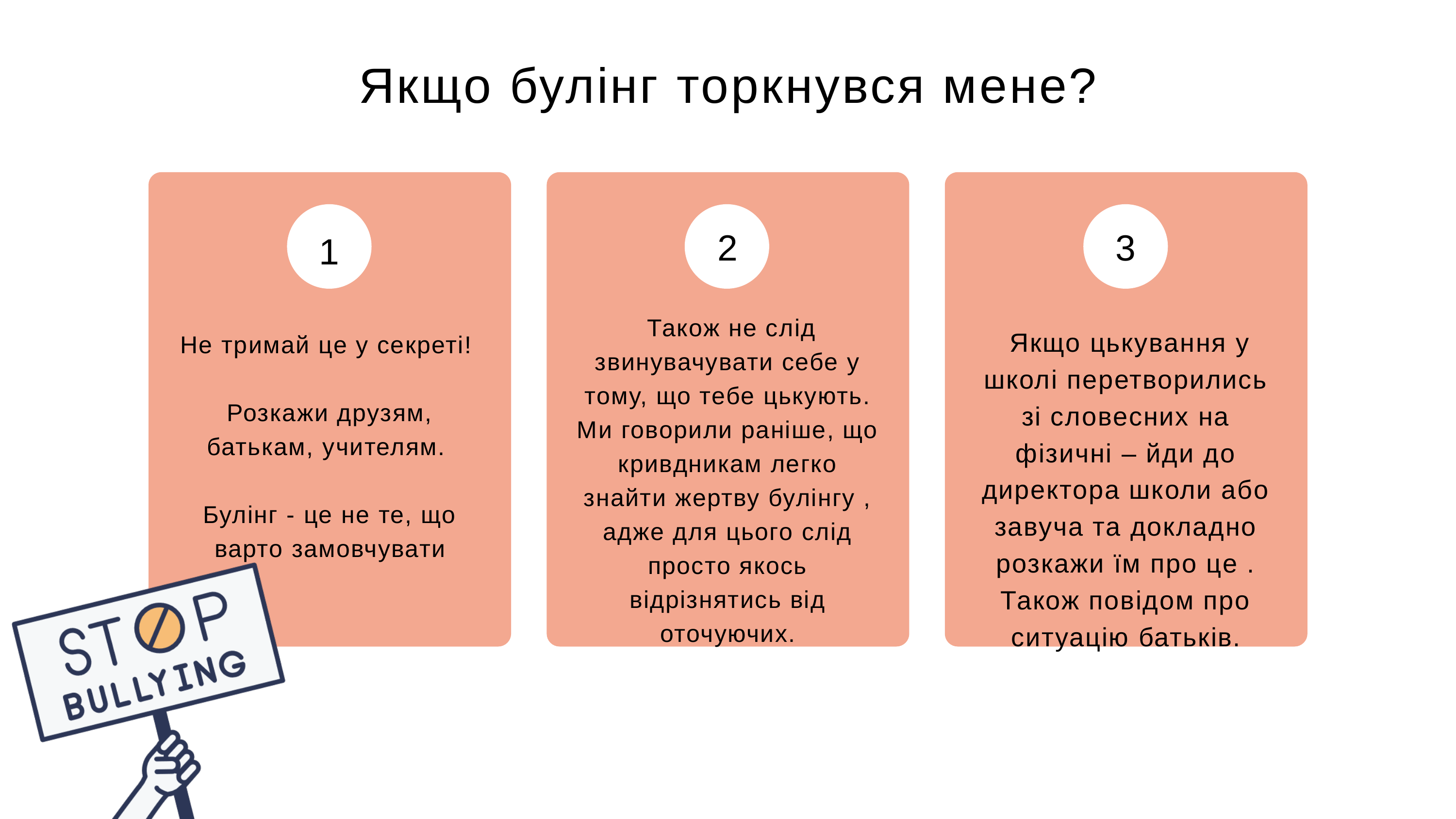

Якщо булінг торкнувся мене?

2
3
1
 Також не слід звинувачувати себе у тому, що тебе цькують. Ми говорили раніше, що кривдникам легко знайти жертву булінгу , адже для цього слід просто якось відрізнятись від оточуючих.

 Якщо цькування у школі перетворились зі словесних на фізичні – йди до директора школи або завуча та докладно розкажи їм про це . Також повідом про ситуацію батьків.

Не тримай це у секреті!

Розкажи друзям, батькам, учителям.

Булінг - це не те, що варто замовчувати